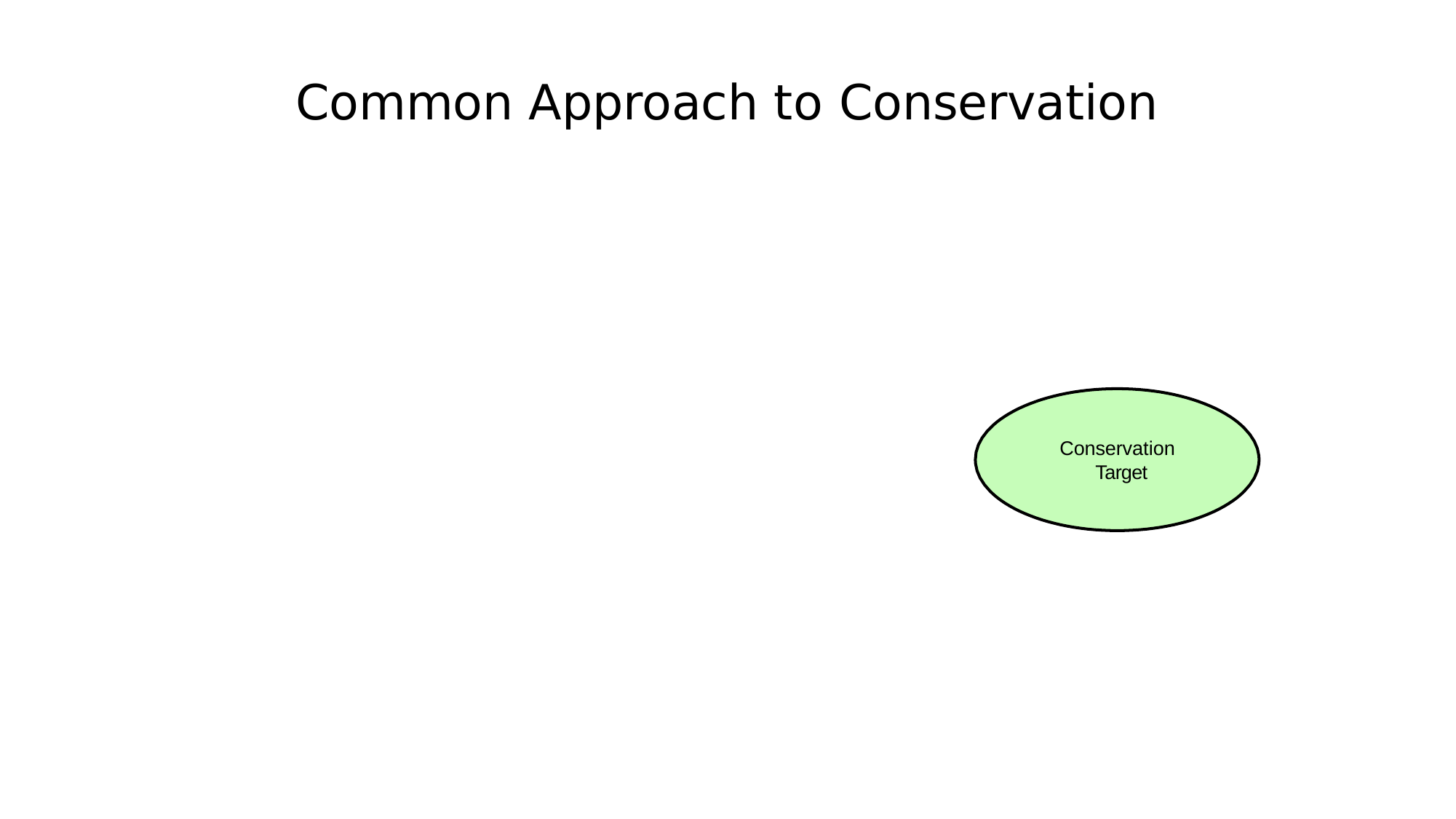

# Common Approach to Conservation

Conservation  Target